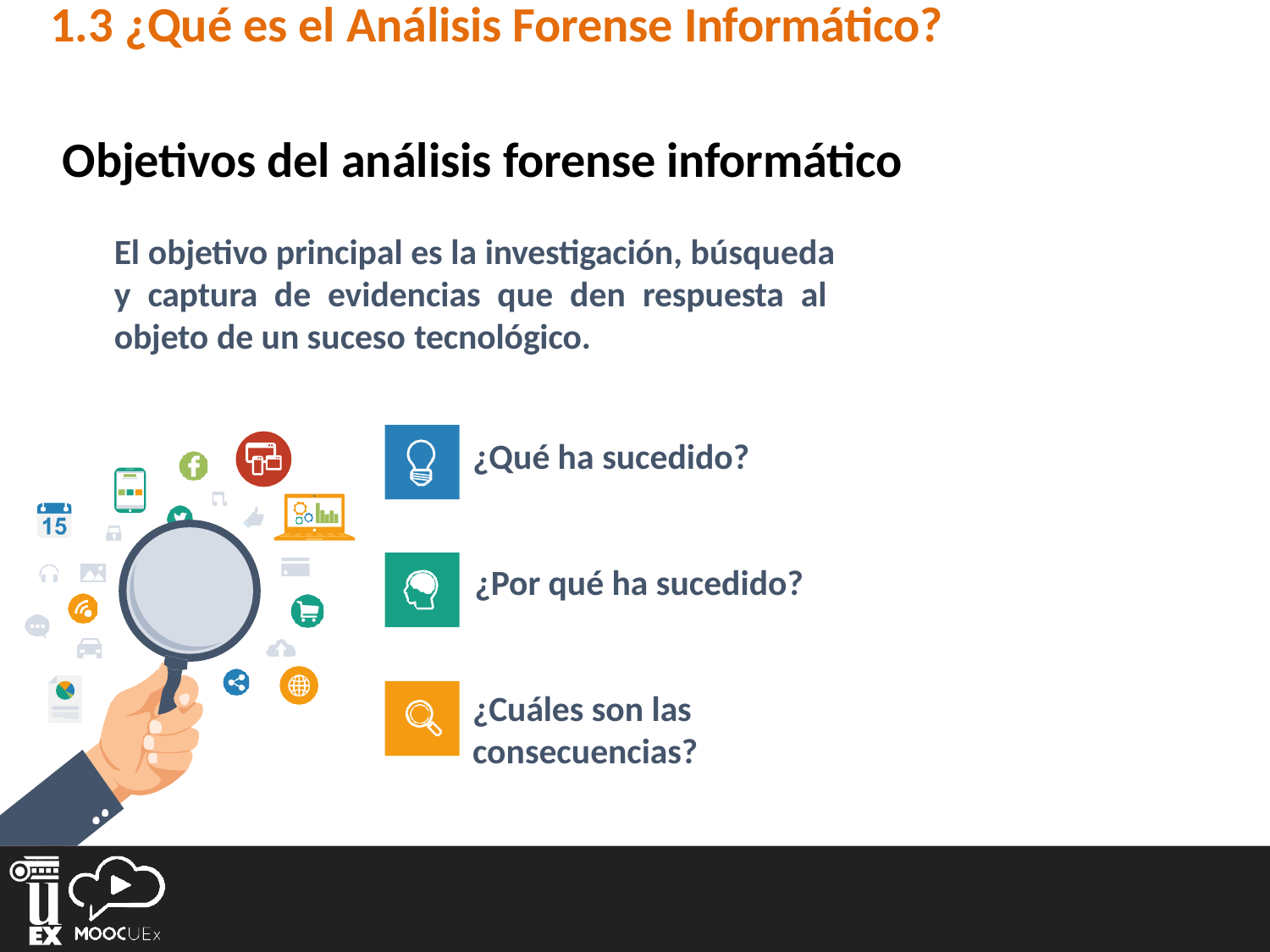

# 1.3 ¿Qué es el Análisis Forense Informático?
Objetivos del análisis forense informático
El objetivo principal es la investigación, búsqueda  y captura de evidencias que den respuesta al  objeto de un suceso tecnológico.

¿Qué ha sucedido?

¿Por qué ha sucedido?

¿Cuáles son las consecuencias?